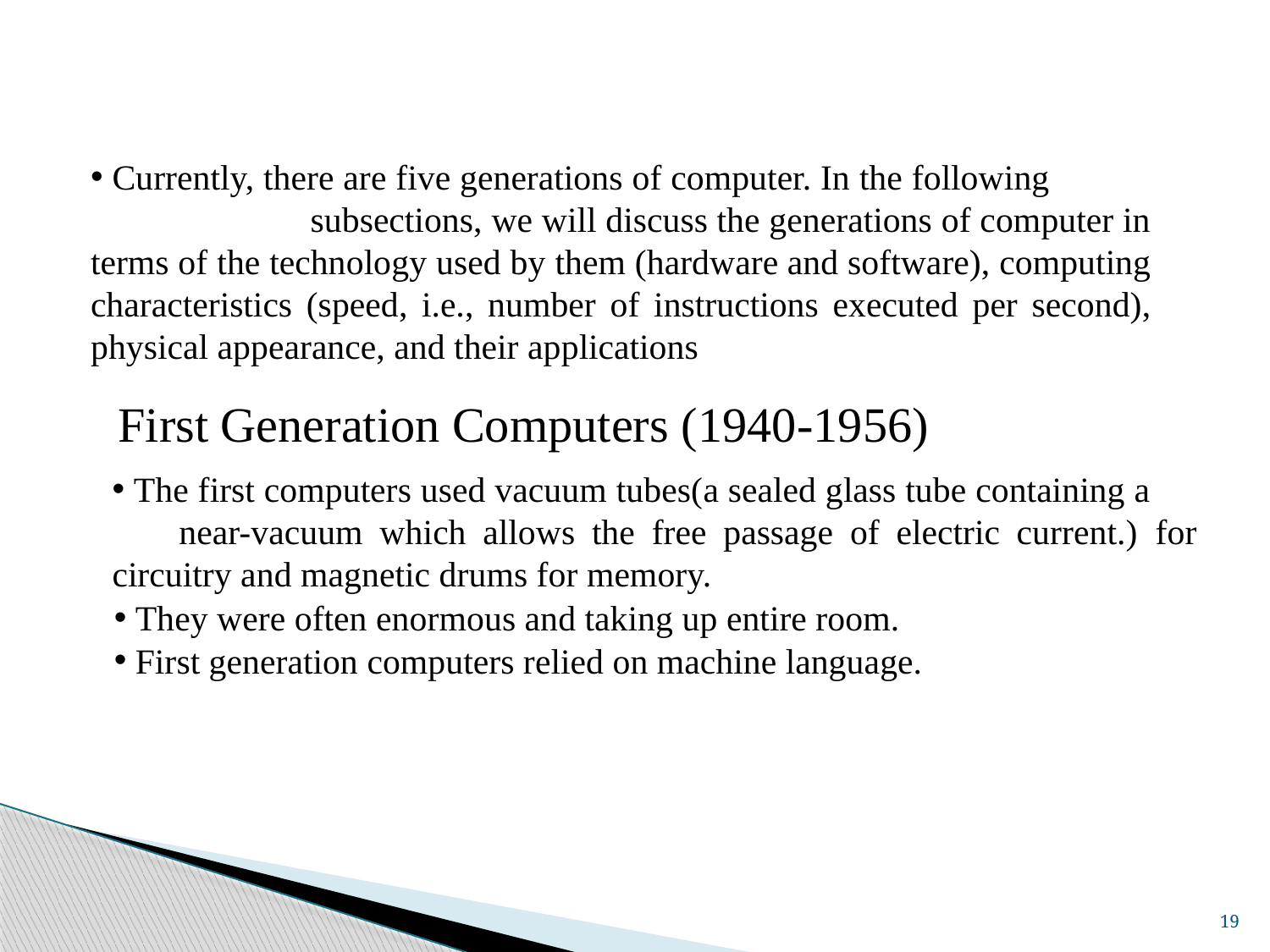

Currently, there are five generations of computer. In the following                                    subsections, we will discuss the generations of computer in terms of the technology used by them (hardware and software), computing characteristics (speed, i.e., number of instructions executed per second), physical appearance, and their applications

First Generation Computers (1940-1956)
 The first computers used vacuum tubes(a sealed glass tube containing a          near-vacuum which allows the free passage of electric current.) for circuitry and magnetic drums for memory.

 They were often enormous and taking up entire room.
 First generation computers relied on machine language.
19